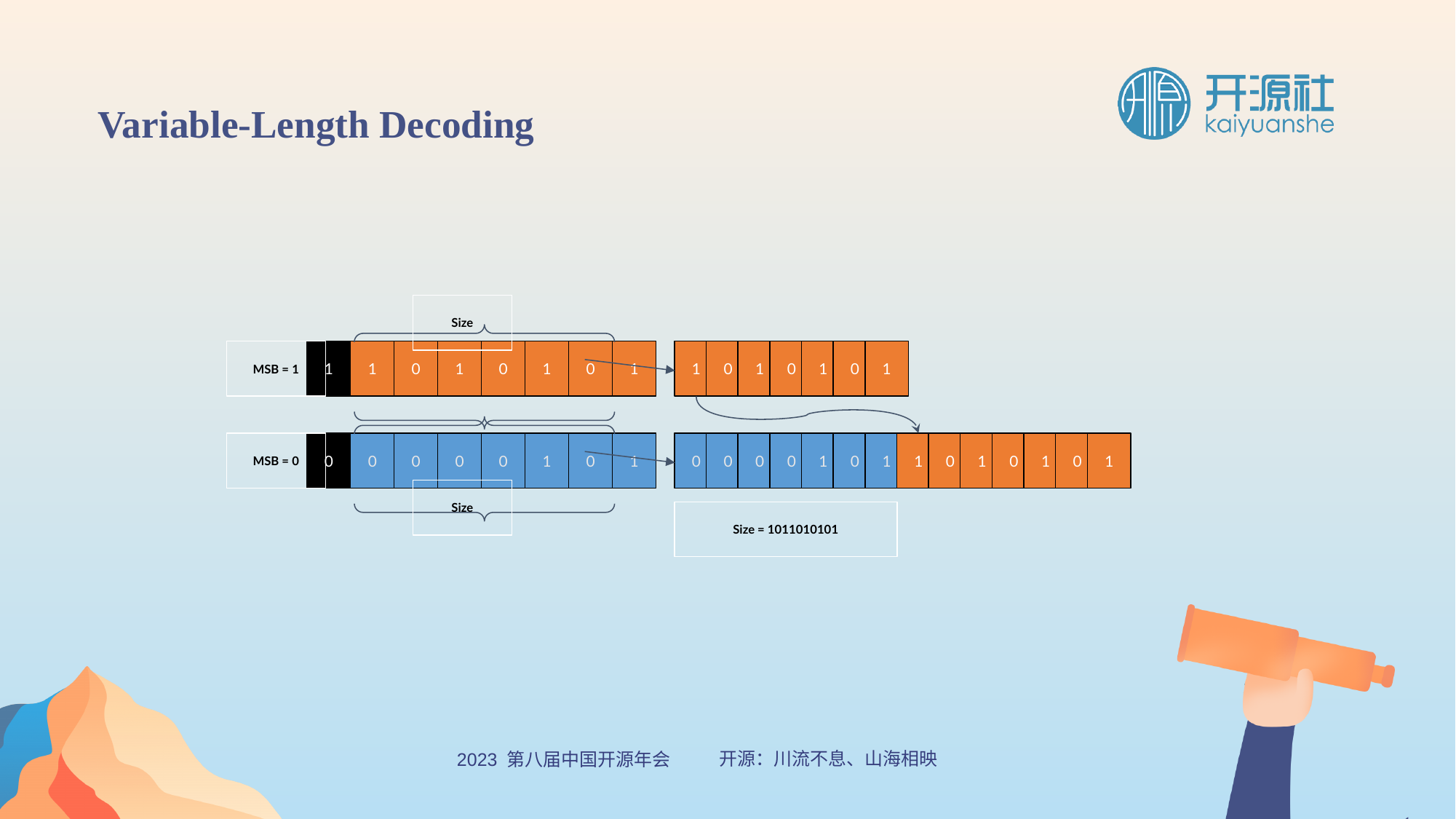

# Variable-Length Decoding

Size

1
1
0
1
0
1
0
1
1
0
1
0
1
0
1
MSB = 1
0
0
0
0
0
1
0
1
0
0
0
0
1
0
1
1
0
1
0
1
0
1
MSB = 0
Size
Size = 1011010101